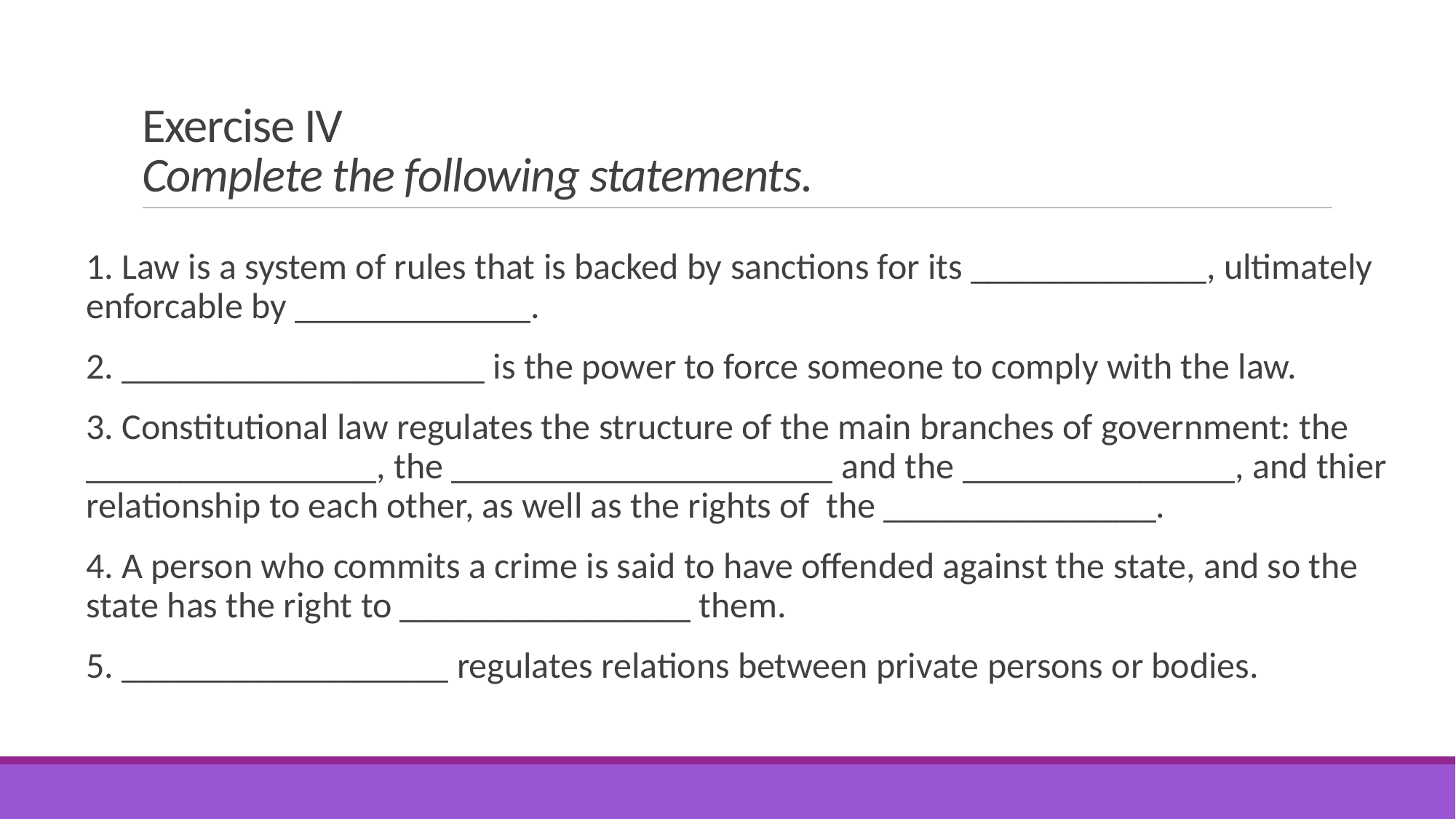

# Exercise IV Complete the following statements.
1. Law is a system of rules that is backed by sanctions for its _____________, ultimately enforcable by _____________.
2. ____________________ is the power to force someone to comply with the law.
3. Constitutional law regulates the structure of the main branches of government: the ________________, the _____________________ and the _______________, and thier relationship to each other, as well as the rights of  the _______________.
4. A person who commits a crime is said to have offended against the state, and so the state has the right to ________________ them.
5. __________________ regulates relations between private persons or bodies.